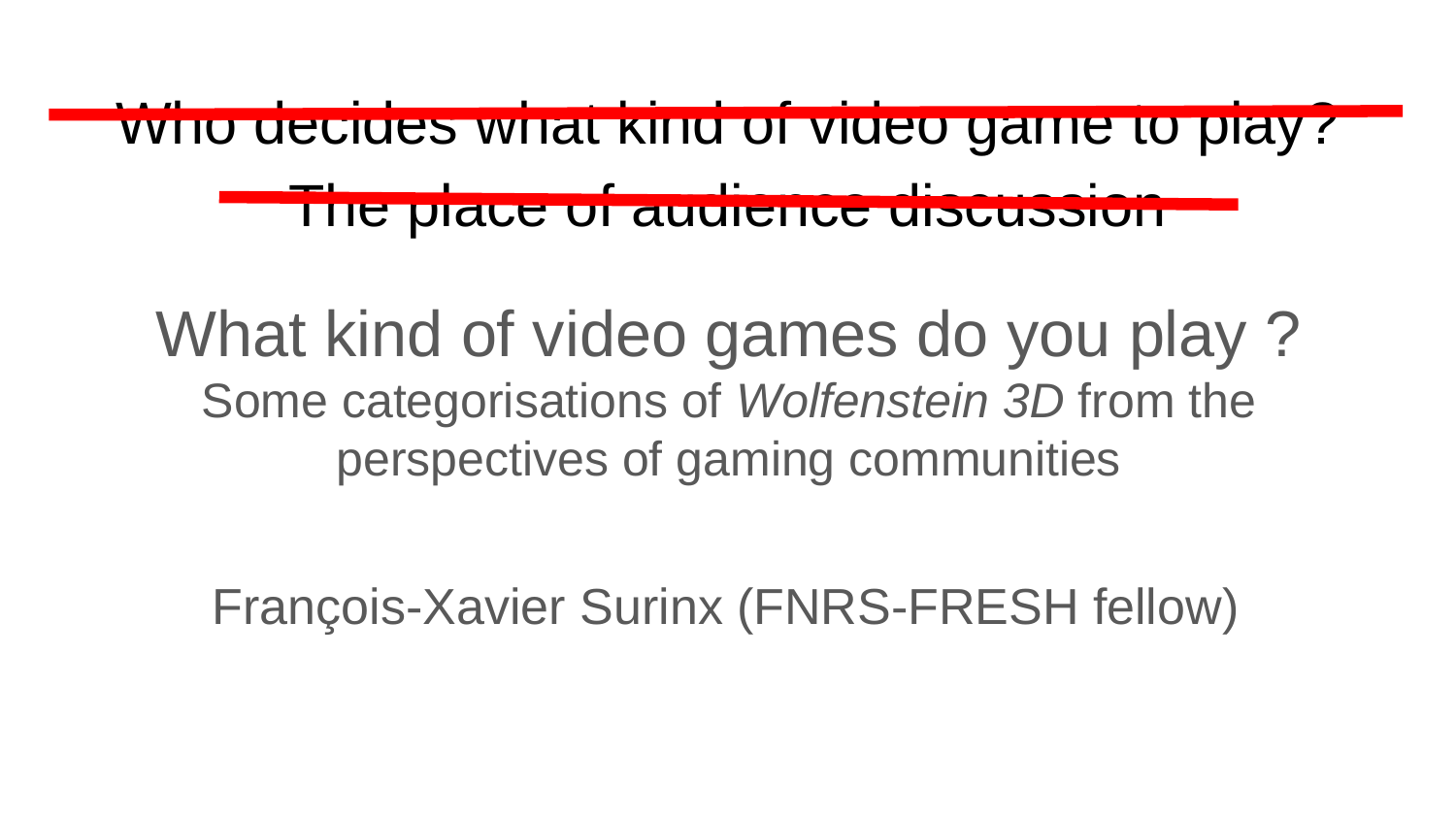

# Who decides what kind of video game to play? The place of audience discussion
What kind of video games do you play ?
Some categorisations of Wolfenstein 3D from the perspectives of gaming communities
François-Xavier Surinx (FNRS-FRESH fellow)